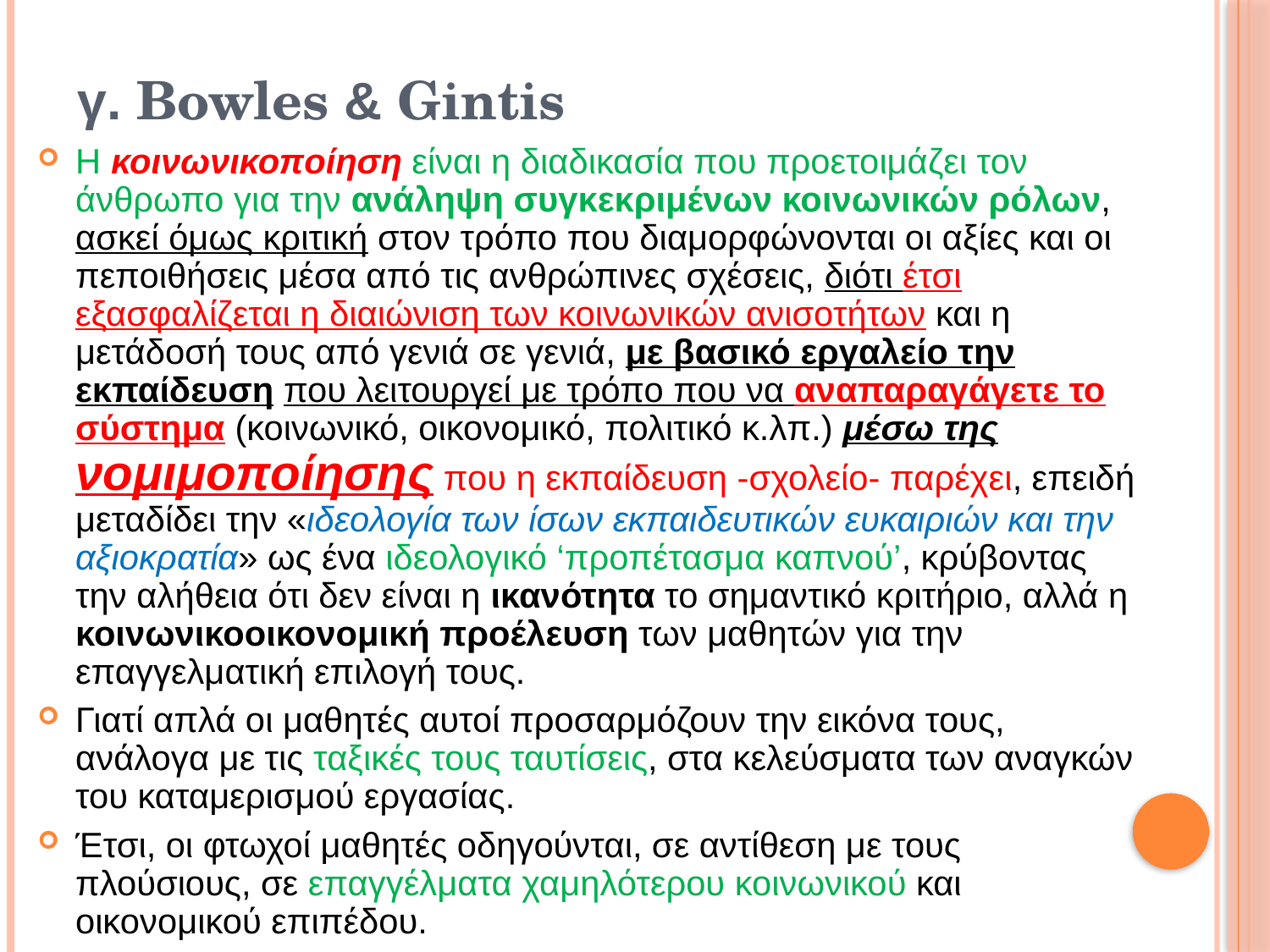

γ. Bowles & Gintis
Η κοινωνικοποίηση είναι η διαδικασία που προετοιμάζει τον άνθρωπο για την ανάληψη συγκεκριμένων κοινωνικών ρόλων, ασκεί όμως κριτική στον τρόπο που διαμορφώνονται οι αξίες και οι πεποιθήσεις μέσα από τις ανθρώπινες σχέσεις, διότι έτσι εξασφαλίζεται η διαιώνιση των κοινωνικών ανισοτήτων και η μετάδοσή τους από γενιά σε γενιά, με βασικό εργαλείο την εκπαίδευση που λειτουργεί με τρόπο που να αναπαραγάγετε το σύστημα (κοινωνικό, οικονομικό, πολιτικό κ.λπ.) μέσω της νομιμοποίησης που η εκπαίδευση -σχολείο- παρέχει, επειδή μεταδίδει την «ιδεολογία των ίσων εκπαιδευτικών ευκαιριών και την αξιοκρατία» ως ένα ιδεολογικό ‘προπέτασμα καπνού’, κρύβοντας την αλήθεια ότι δεν είναι η ικανότητα το σημαντικό κριτήριο, αλλά η κοινωνικοοικονομική προέλευση των μαθητών για την επαγγελματική επιλογή τους.
Γιατί απλά οι μαθητές αυτοί προσαρμόζουν την εικόνα τους, ανάλογα με τις ταξικές τους ταυτίσεις, στα κελεύσματα των αναγκών του καταμερισμού εργασίας.
Έτσι, οι φτωχοί μαθητές οδηγούνται, σε αντίθεση με τους πλούσιους, σε επαγγέλματα χαμηλότερου κοινωνικού και οικονομικού επιπέδου.